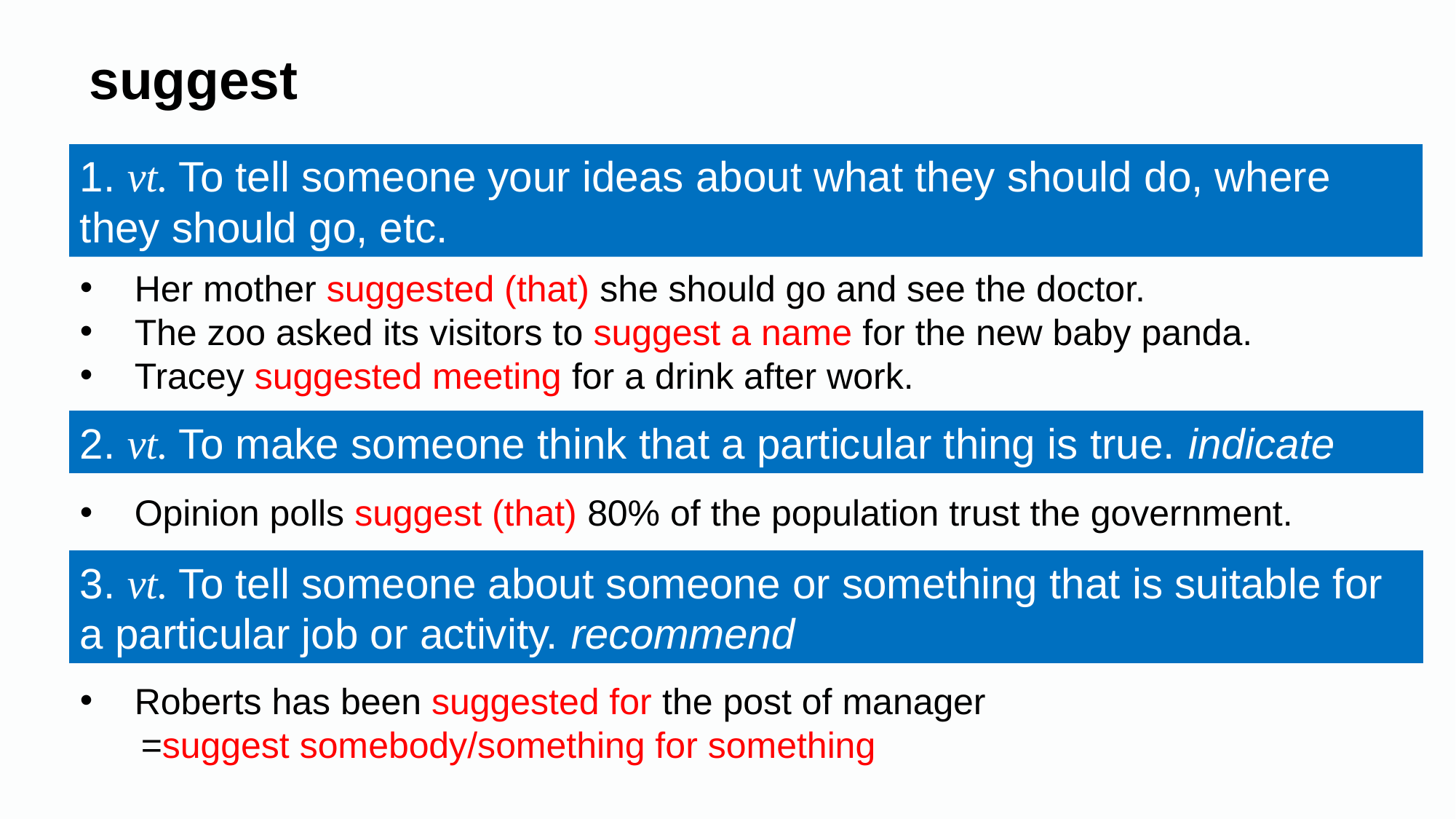

suggest
1. vt. To tell someone your ideas about what they should do, where they should go, etc.
Her mother suggested (that) she should go and see the doctor.
The zoo asked its visitors to suggest a name for the new baby panda.
Tracey suggested meeting for a drink after work.
2. vt. To make someone think that a particular thing is true. indicate
Opinion polls suggest (that) 80% of the population trust the government.
3. vt. To tell someone about someone or something that is suitable for a particular job or activity. recommend
Roberts has been suggested for the post of manager
      =suggest somebody/something for something